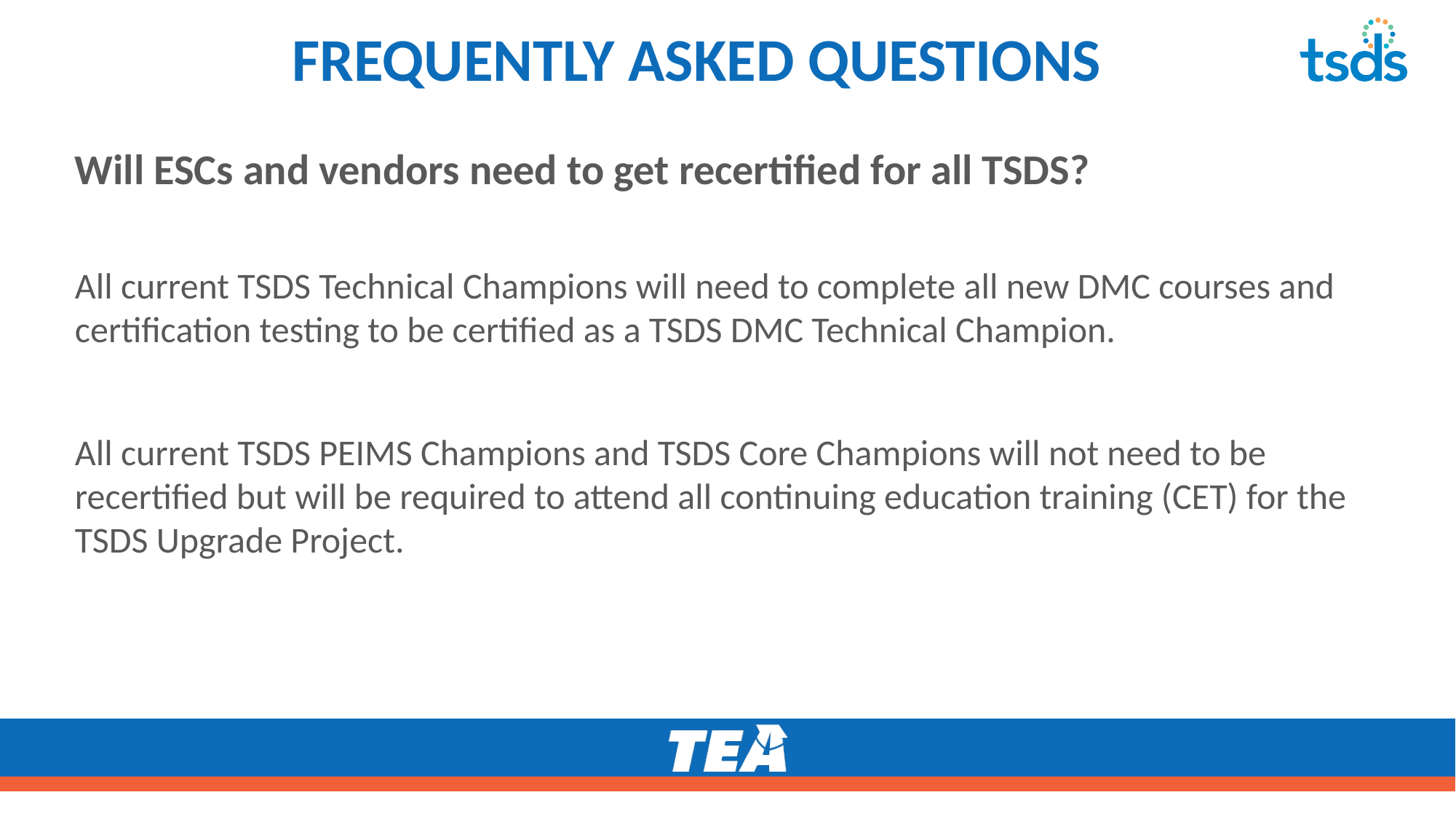

# FREQUENTLY ASKED QUESTIONS16
Will ESCs and vendors need to get recertified for all TSDS?

All current TSDS Technical Champions will need to complete all new DMC courses and certification testing to be certified as a TSDS DMC Technical Champion.

All current TSDS PEIMS Champions and TSDS Core Champions will not need to be recertified but will be required to attend all continuing education training (CET) for the TSDS Upgrade Project.